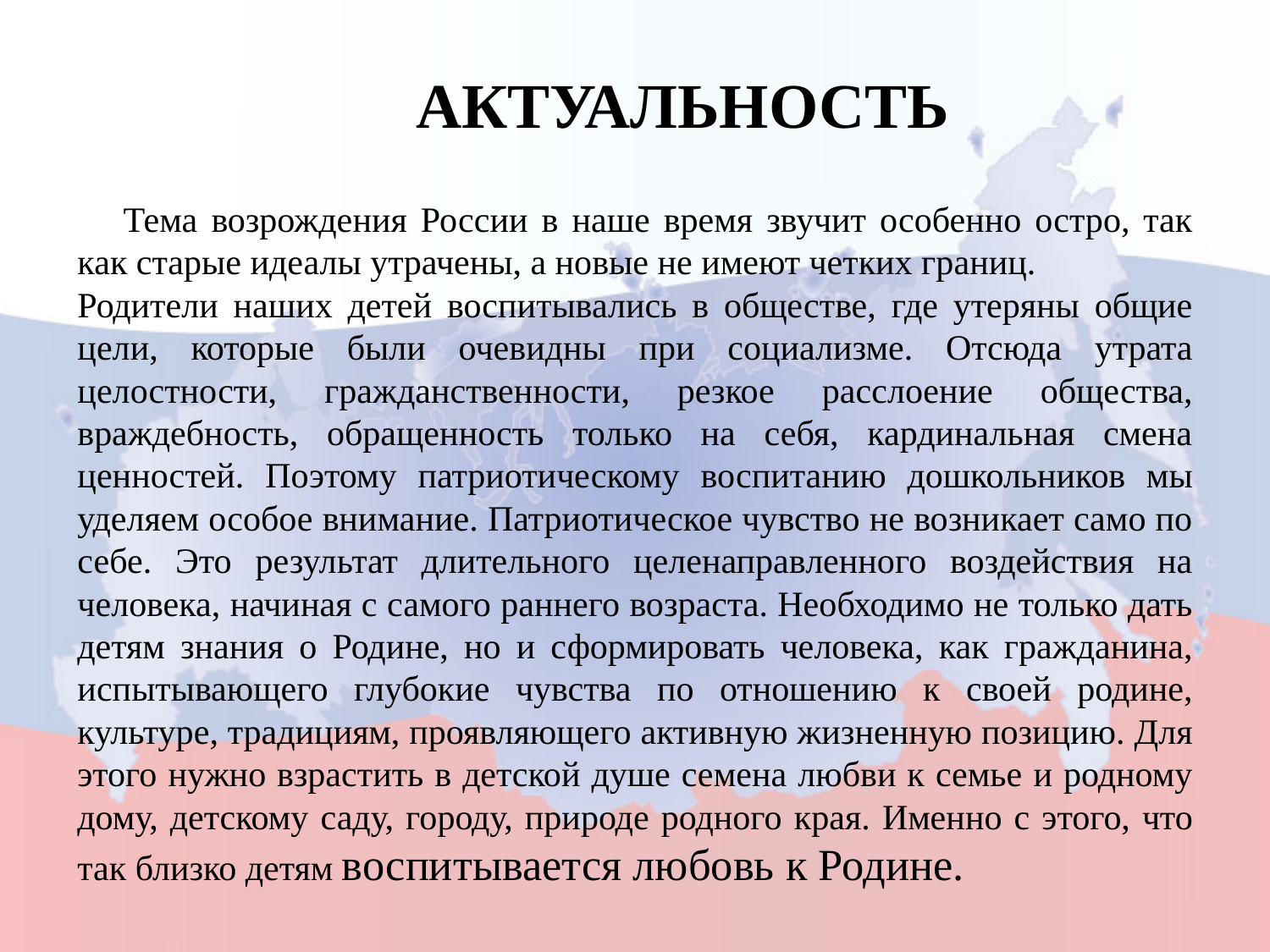

# Актуальность
Тема возрождения России в наше время звучит особенно остро, так как старые идеалы утрачены, а новые не имеют четких границ.
Родители наших детей воспитывались в обществе, где утеряны общие цели, которые были очевидны при социализме. Отсюда утрата целостности, гражданственности, резкое расслоение общества, враждебность, обращенность только на себя, кардинальная смена ценностей. Поэтому патриотическому воспитанию дошкольников мы уделяем особое внимание. Патриотическое чувство не возникает само по себе. Это результат длительного целенаправленного воздействия на человека, начиная с самого раннего возраста. Необходимо не только дать детям знания о Родине, но и сформировать человека, как гражданина, испытывающего глубокие чувства по отношению к своей родине, культуре, традициям, проявляющего активную жизненную позицию. Для этого нужно взрастить в детской душе семена любви к семье и родному дому, детскому саду, городу, природе родного края. Именно с этого, что так близко детям воспитывается любовь к Родине.